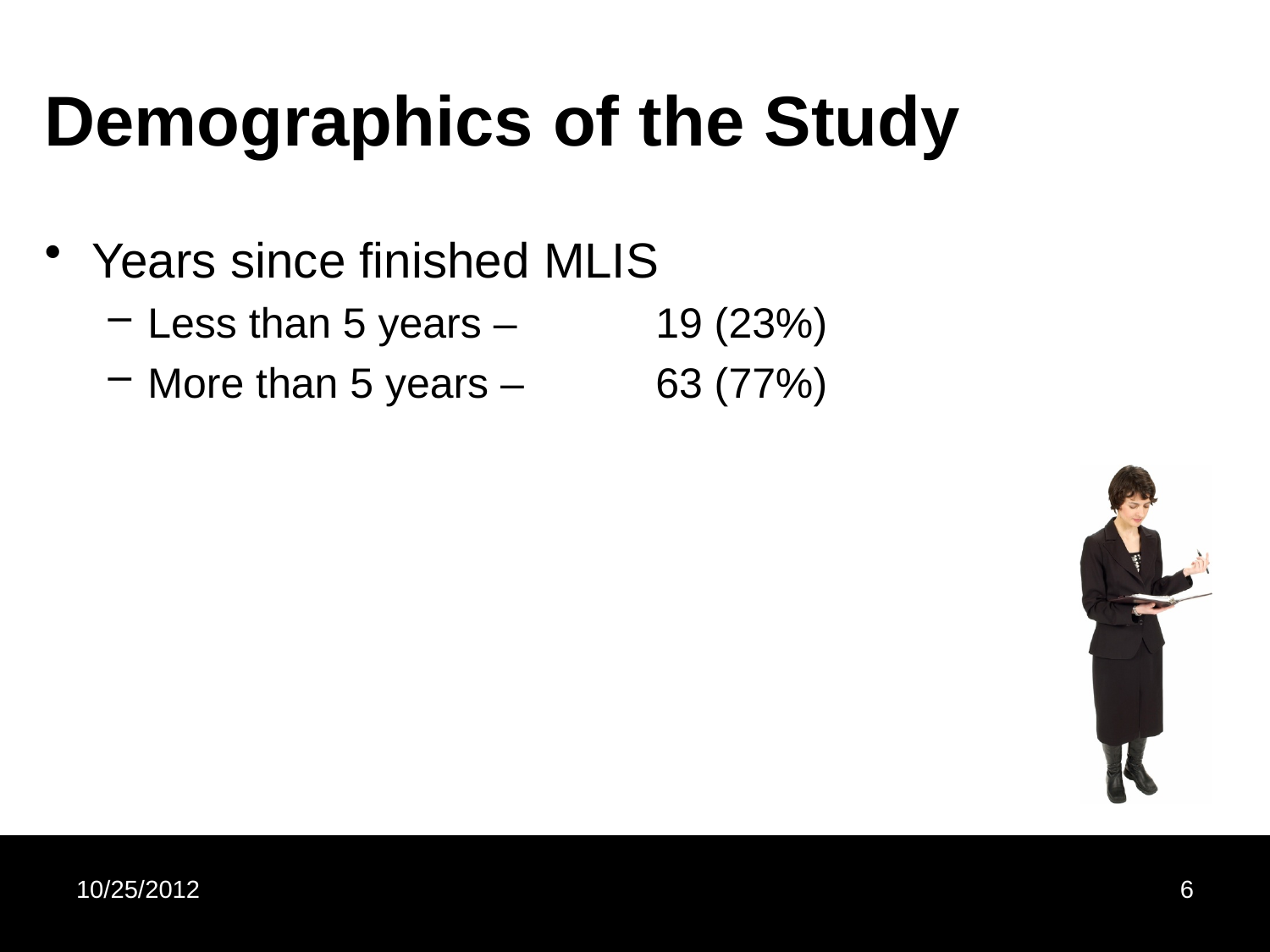

# Demographics of the Study
Years since finished MLIS
Less than 5 years – 	19 (23%)
More than 5 years –  	63 (77%)

10/25/2012
6